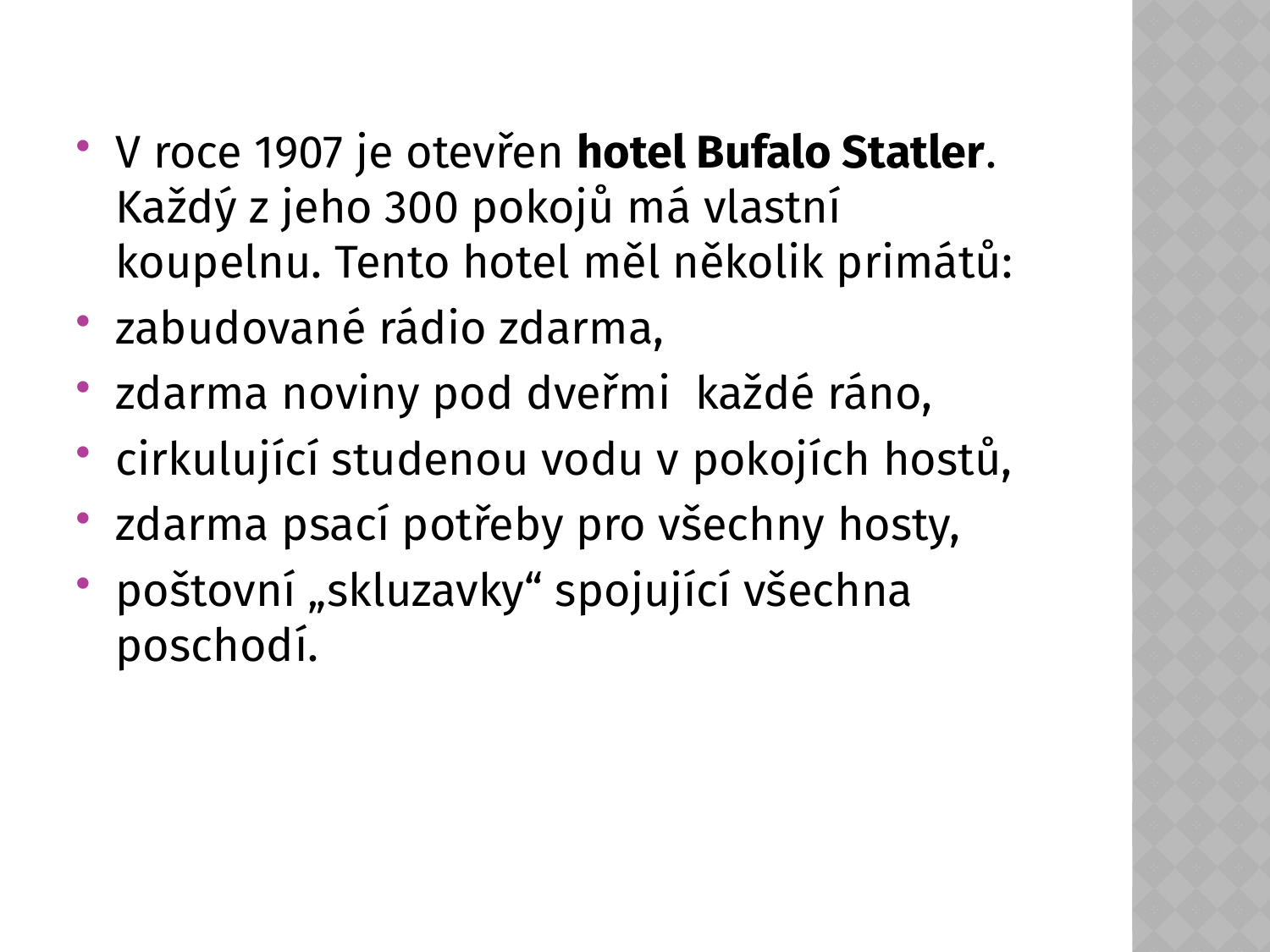

#
V roce 1907 je otevřen hotel Bufalo Statler. Každý z jeho 300 pokojů má vlastní koupelnu. Tento hotel měl několik primátů:
zabudované rádio zdarma,
zdarma noviny pod dveřmi  každé ráno,
cirkulující studenou vodu v pokojích hostů,
zdarma psací potřeby pro všechny hosty,
poštovní „skluzavky“ spojující všechna poschodí.